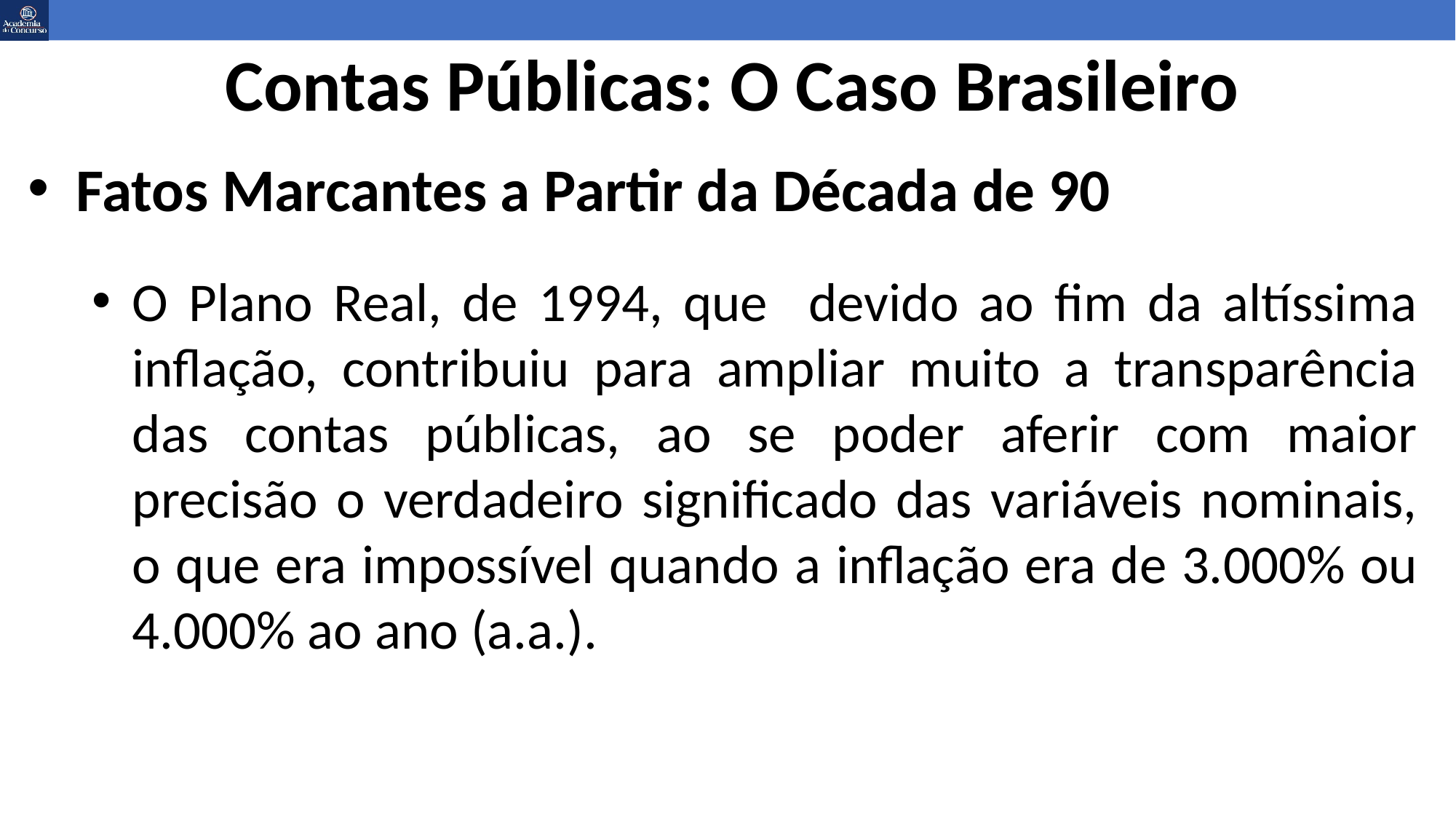

# Contas Públicas: O Caso Brasileiro
Fatos Marcantes a Partir da Década de 90

O Plano Real, de 1994, que  devido ao fim da altíssima inflação, contribuiu para ampliar muito a transparência das contas públicas, ao se poder aferir com maior precisão o verdadeiro significado das variáveis nominais, o que era impossível quando a inflação era de 3.000% ou 4.000% ao ano (a.a.).